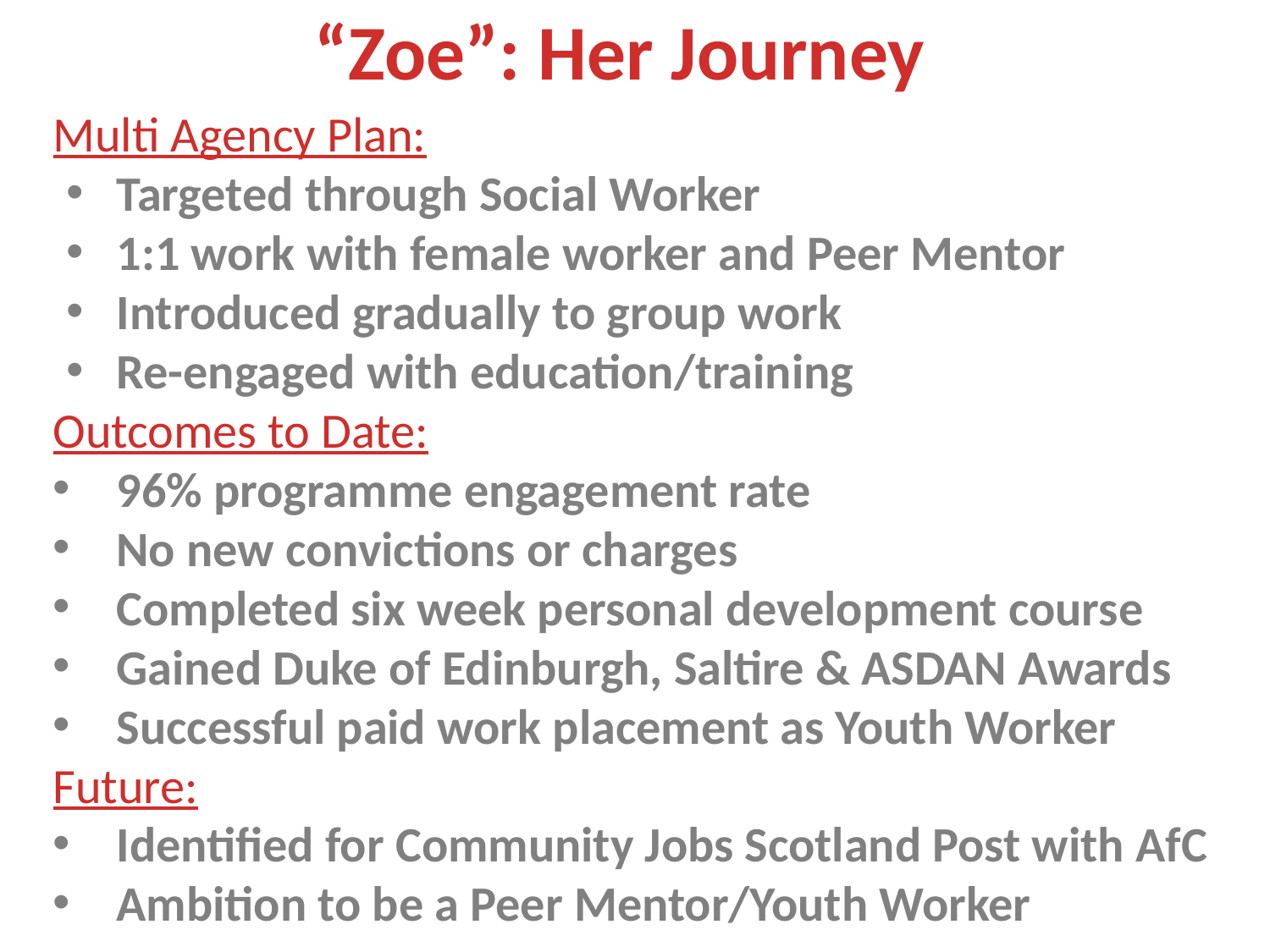

“Zoe”: Her Journey
Multi Agency Plan:
Targeted through Social Worker
1:1 work with female worker and Peer Mentor
Introduced gradually to group work
Re-engaged with education/training
Outcomes to Date:
96% programme engagement rate
No new convictions or charges
Completed six week personal development course
Gained Duke of Edinburgh, Saltire & ASDAN Awards
Successful paid work placement as Youth Worker
Future:
Identified for Community Jobs Scotland Post with AfC
Ambition to be a Peer Mentor/Youth Worker